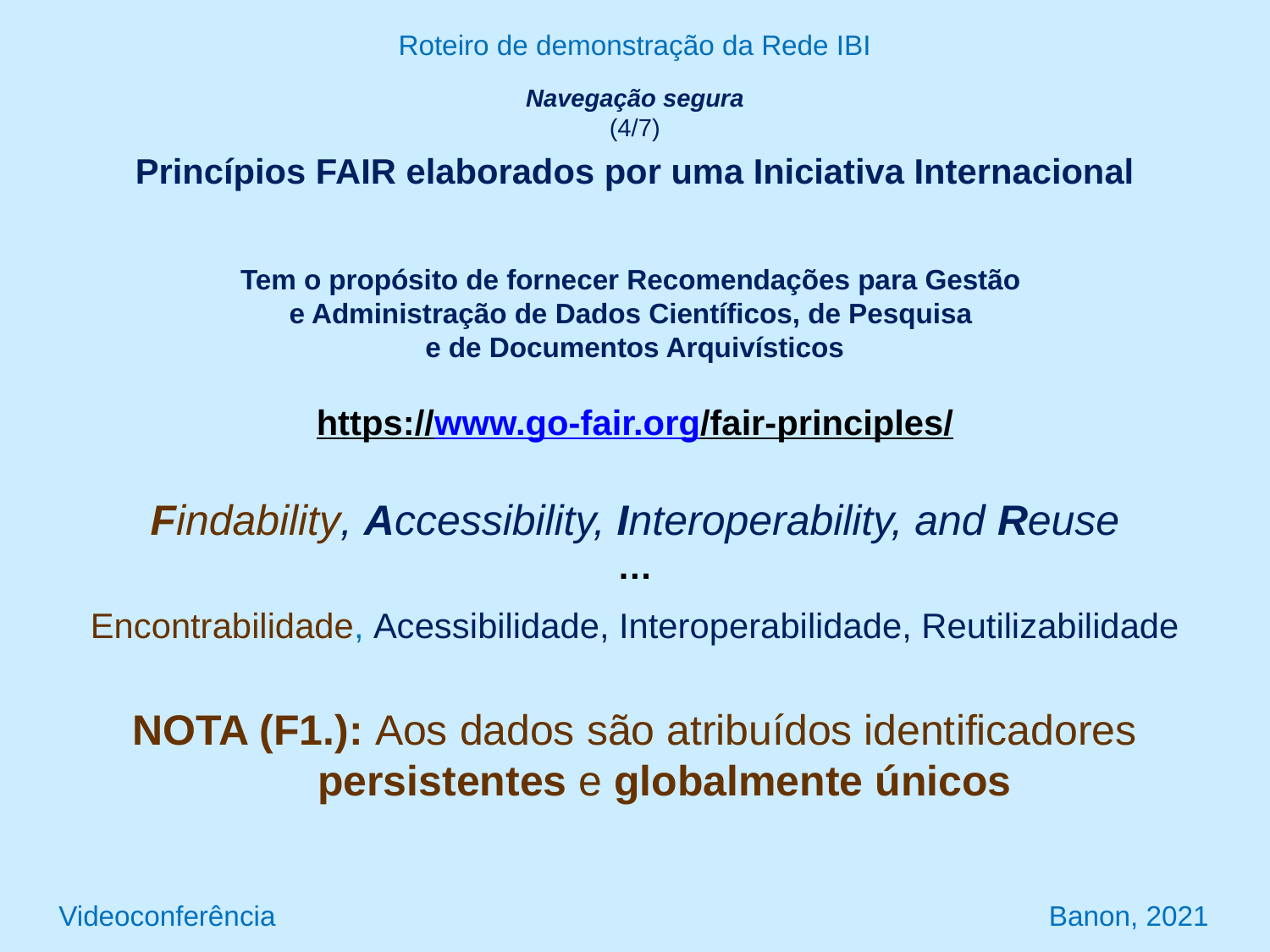

Roteiro de demonstração da Rede IBI
Navegação segura
(4/7)
Princípios FAIR elaborados por uma Iniciativa Internacional

Tem o propósito de fornecer Recomendações para Gestão
e Administração de Dados Científicos, de Pesquisa
e de Documentos Arquivísticos
https://www.go-fair.org/fair-principles/

Findability, Accessibility, Interoperability, and Reuse
…

Encontrabilidade, Acessibilidade, Interoperabilidade, Reutilizabilidade
 NOTA (F1.): Aos dados são atribuídos identificadores       persistentes e globalmente únicos
Videoconferência                                                                                                   Banon, 2021